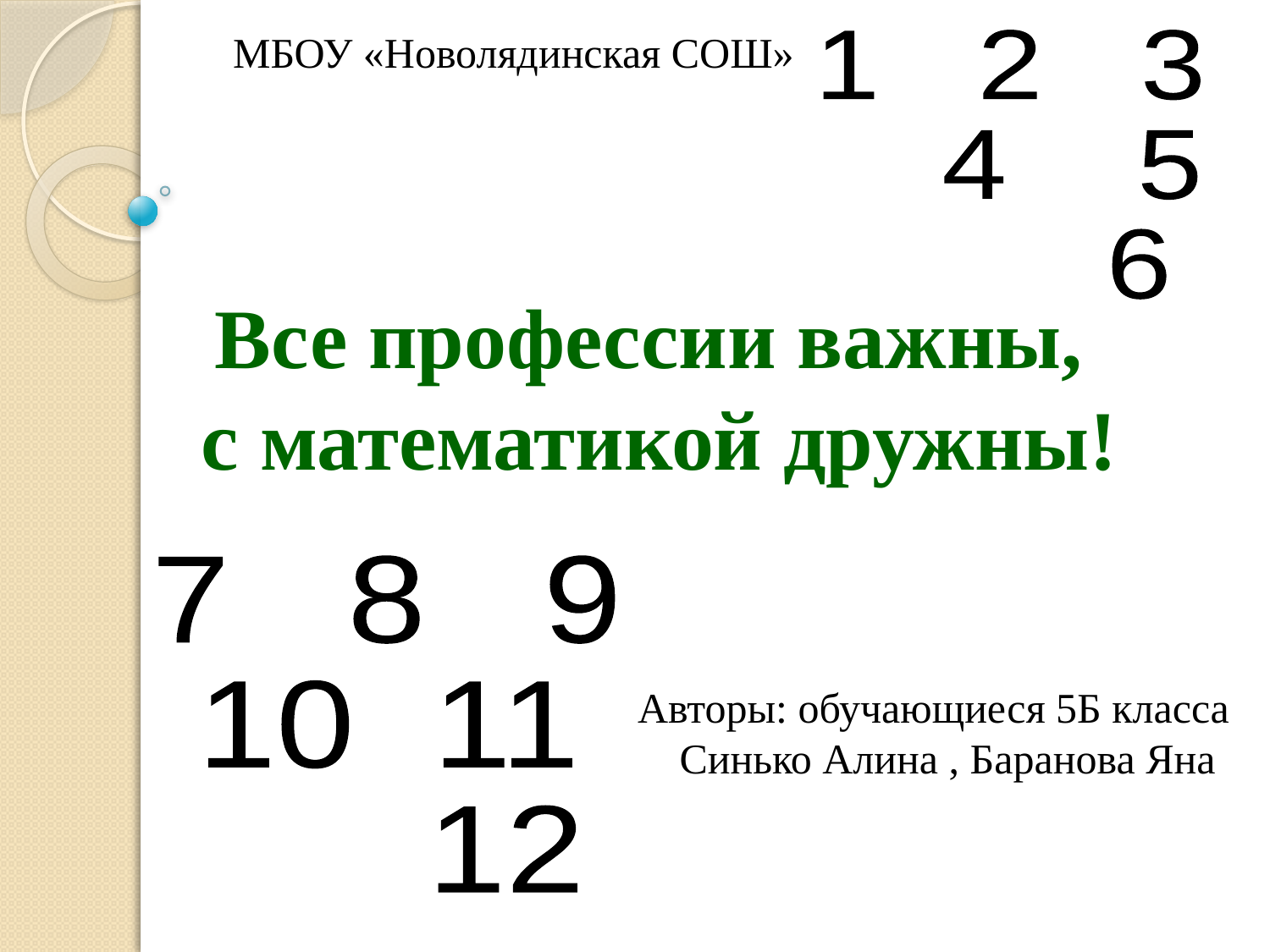

МБОУ «Новолядинская СОШ»

1   2   3
  4    5
    6
Все профессии важны,
с математикой дружны!
7   8   9
10  11
   12
Авторы: обучающиеся 5Б класса
Синько Алина , Баранова Яна